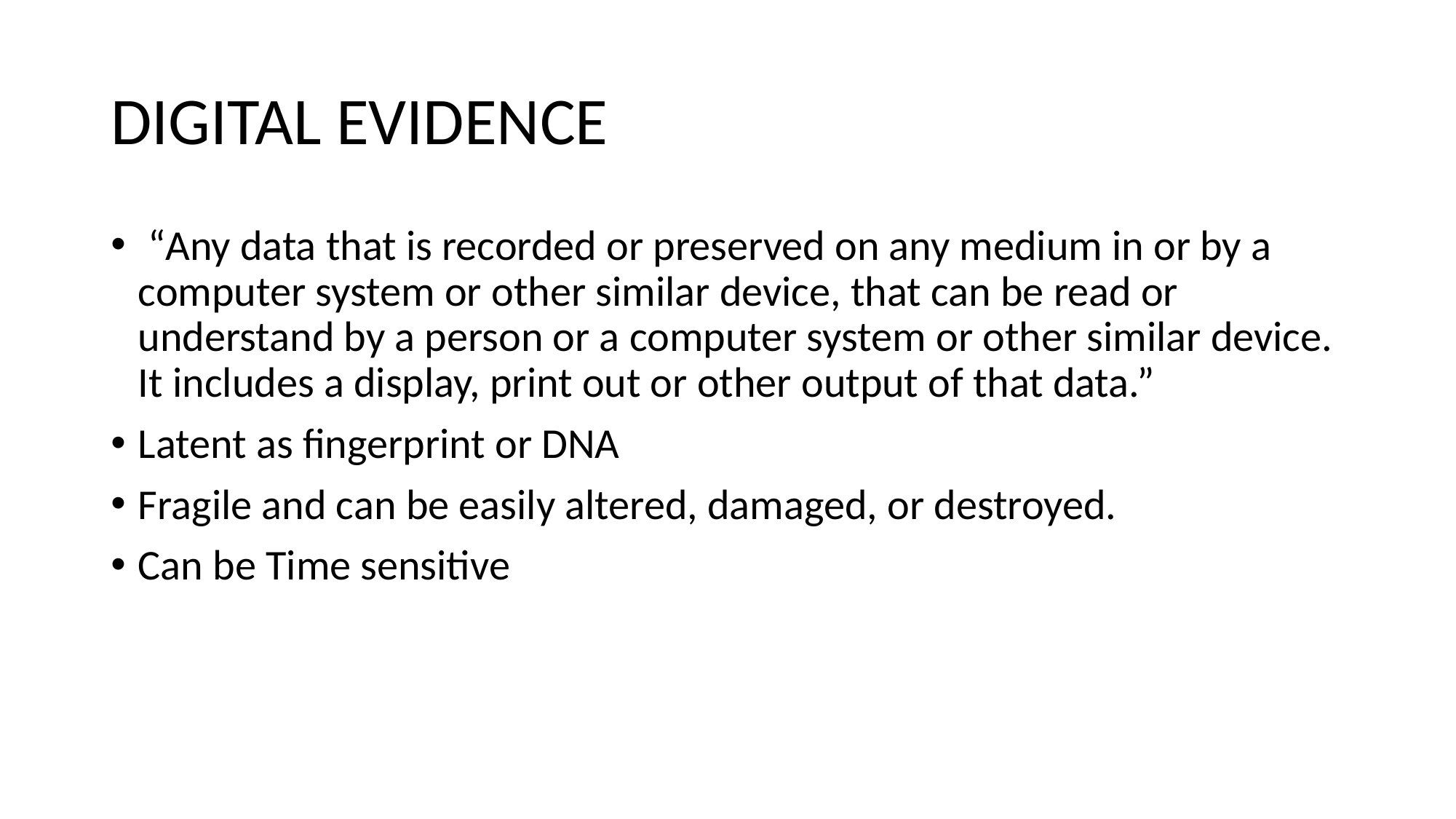

# DIGITAL EVIDENCE
 “Any data that is recorded or preserved on any medium in or by a computer system or other similar device, that can be read or understand by a person or a computer system or other similar device. It includes a display, print out or other output of that data.”
Latent as fingerprint or DNA
Fragile and can be easily altered, damaged, or destroyed.
Can be Time sensitive